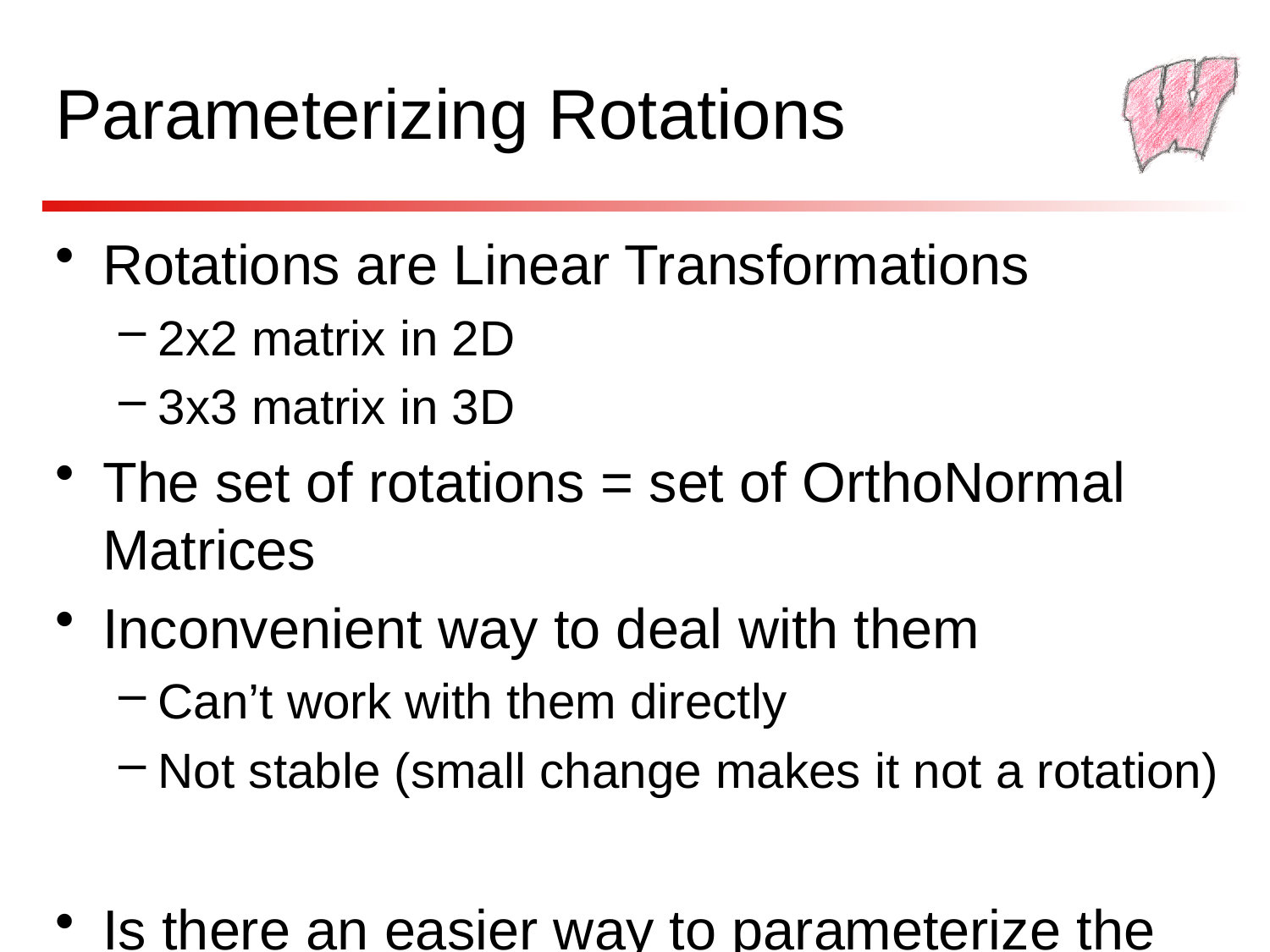

# Parameterizing Rotations
Rotations are Linear Transformations
2x2 matrix in 2D
3x3 matrix in 3D
The set of rotations = set of OrthoNormal Matrices
Inconvenient way to deal with them
Can’t work with them directly
Not stable (small change makes it not a rotation)

Is there an easier way to parameterize the set?